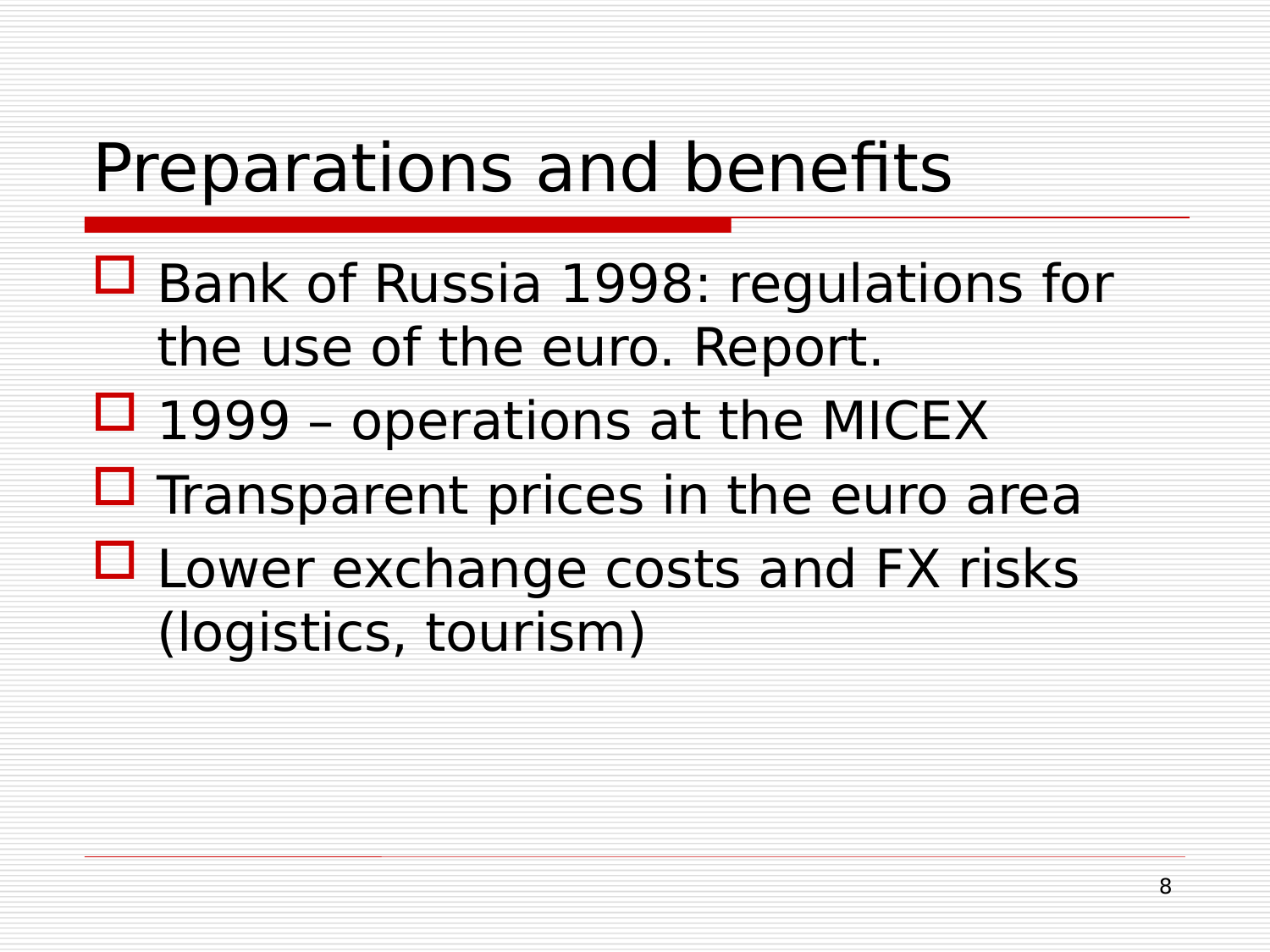

# Preparations and benefits
Bank of Russia 1998: regulations for the use of the euro. Report.
1999 – operations at the MICEX
Transparent prices in the euro area
Lower exchange costs and FX risks (logistics, tourism)

8